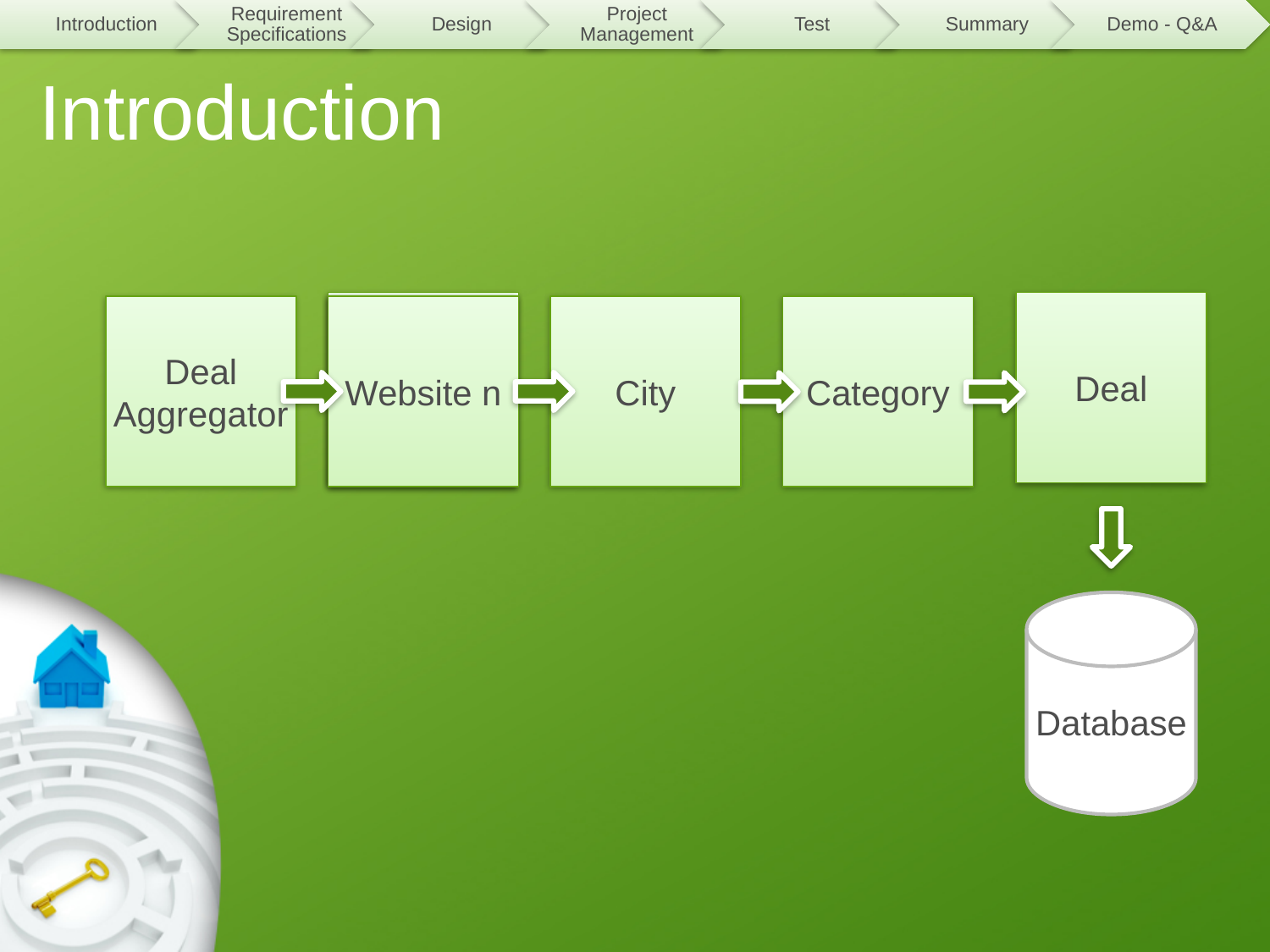

# Introduction
Website 1
Deal
Website n
Deal
Aggregator
City
Category
Website 2

Database